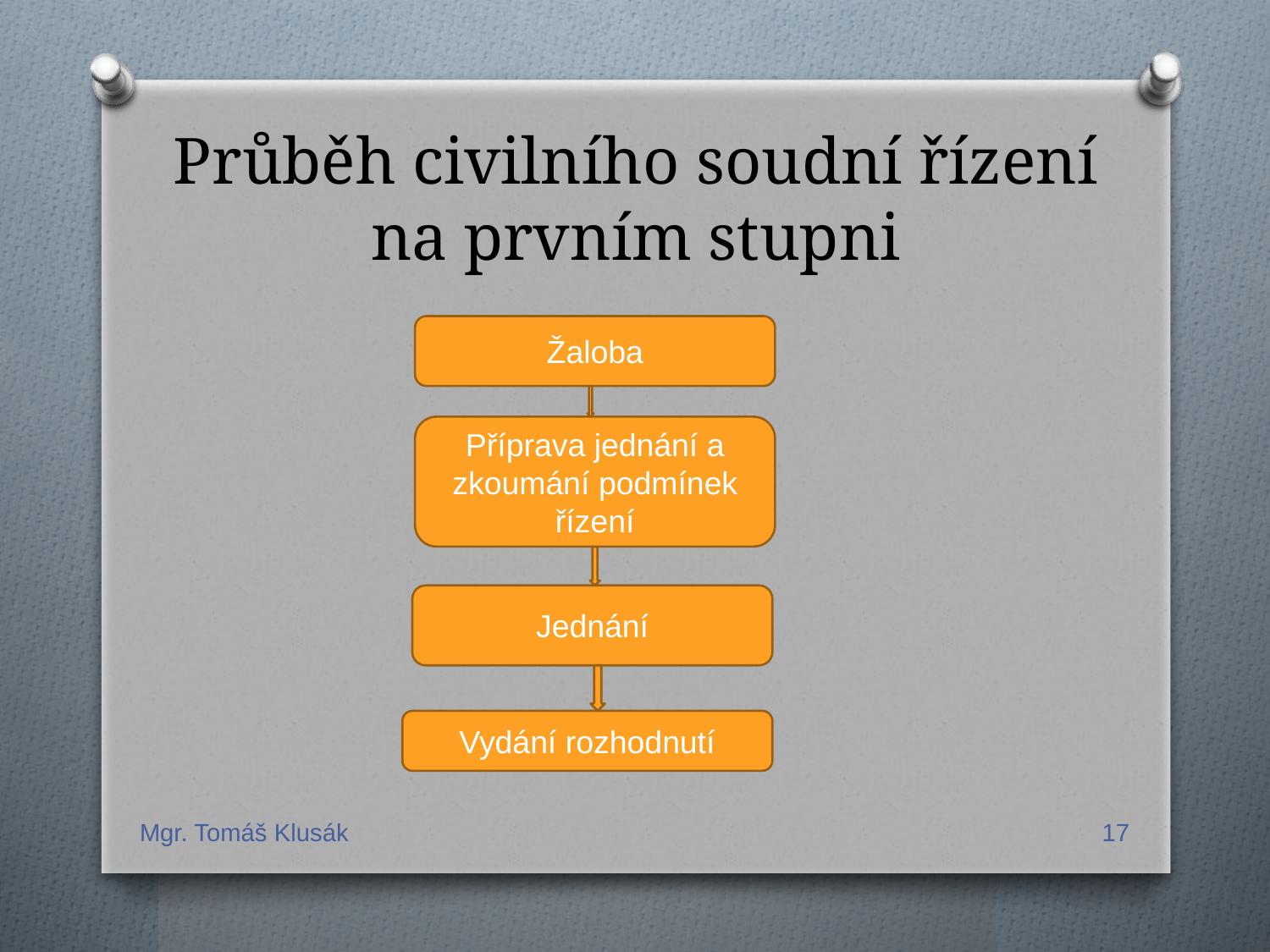

# Průběh civilního soudní řízení na prvním stupni

Žaloba

Příprava jednání a zkoumání podmínek řízení

Jednání

Vydání rozhodnutí
Mgr. Tomáš Klusák
17